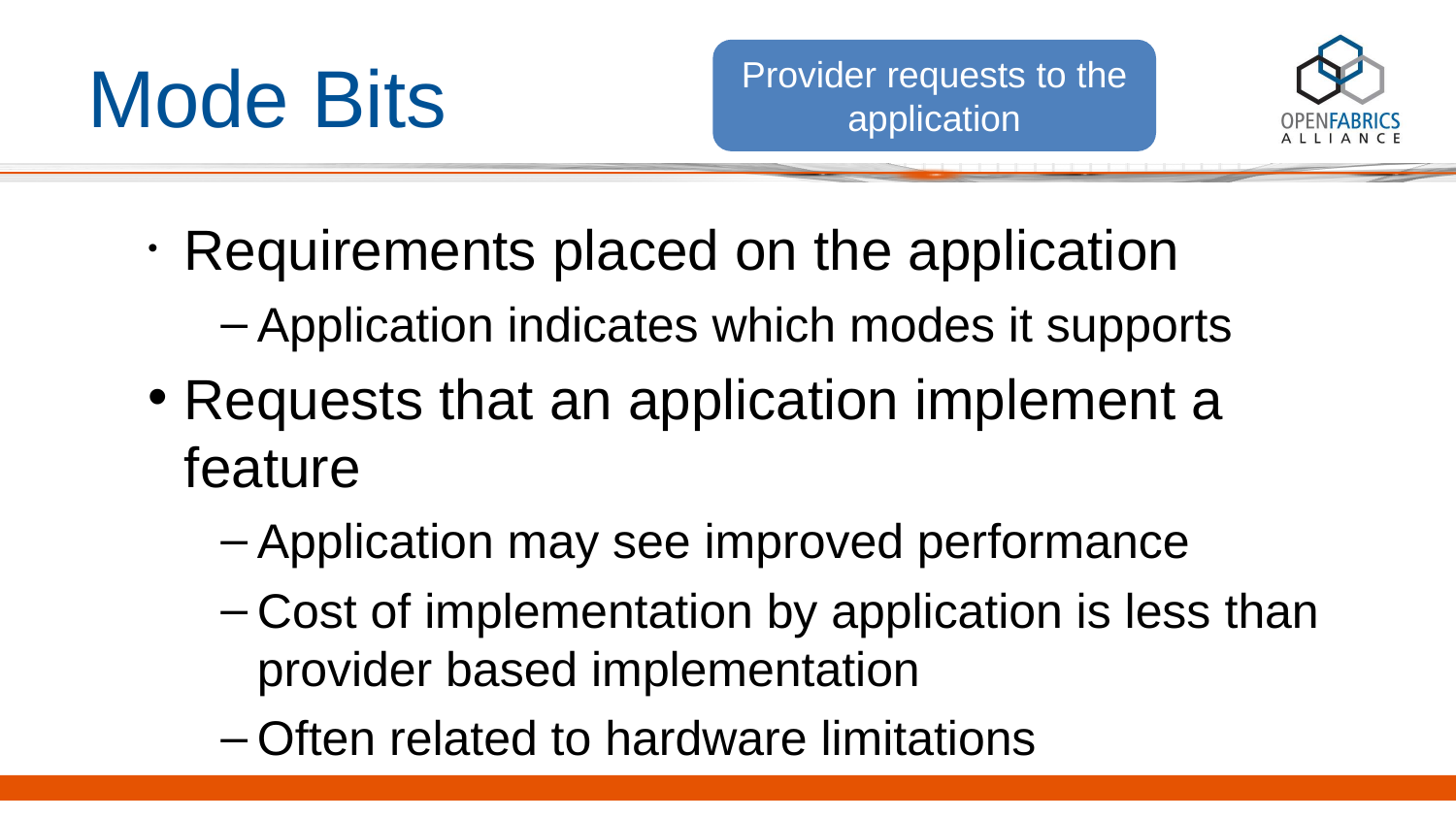

# Mode Bits
Provider requests to the application
Requirements placed on the application
Application indicates which modes it supports
Requests that an application implement a feature
Application may see improved performance
Cost of implementation by application is less than provider based implementation
Often related to hardware limitations